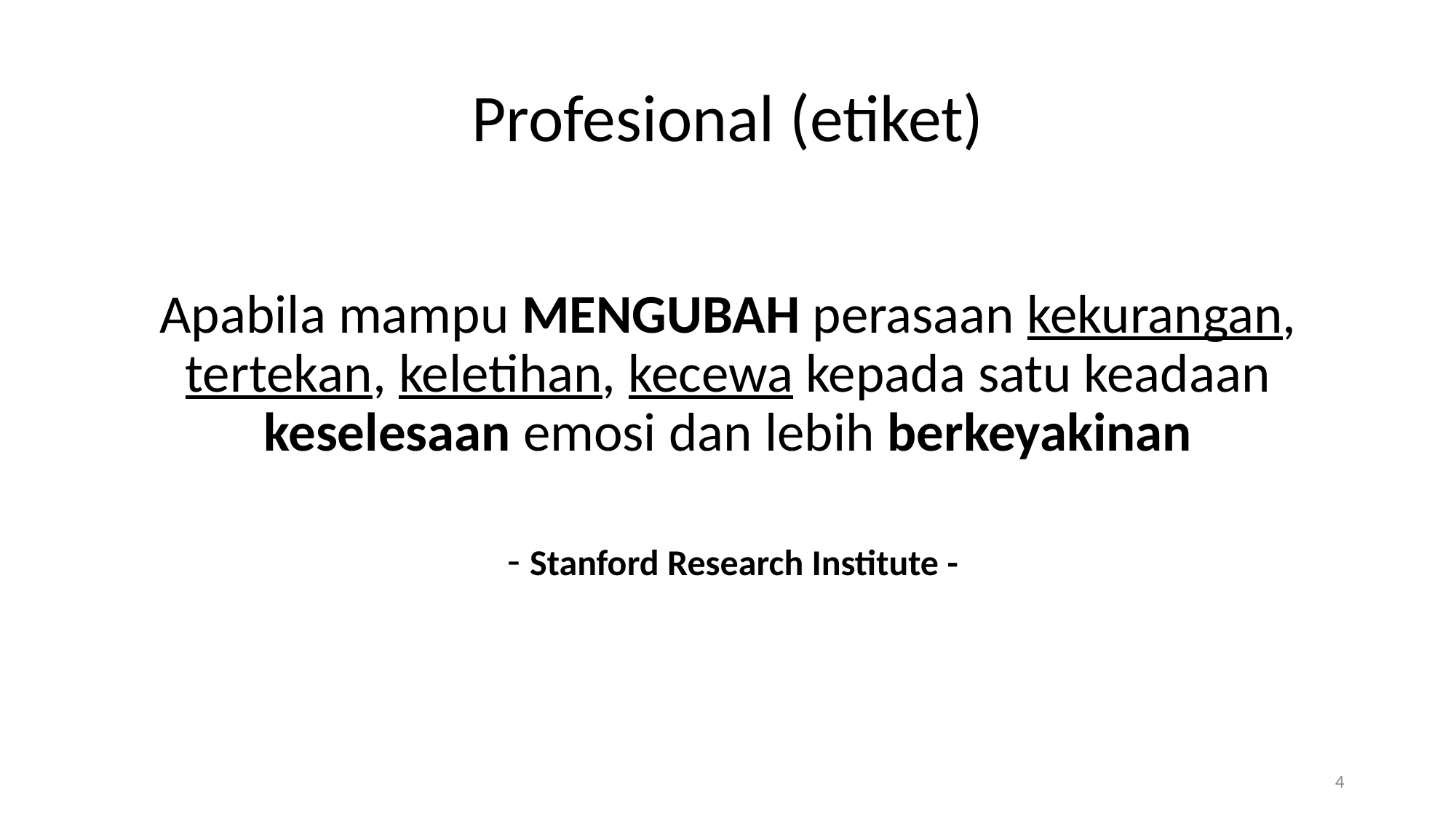

# Profesional (etiket)
Apabila mampu MENGUBAH perasaan kekurangan, tertekan, keletihan, kecewa kepada satu keadaan keselesaan emosi dan lebih berkeyakinan

 - Stanford Research Institute -

4